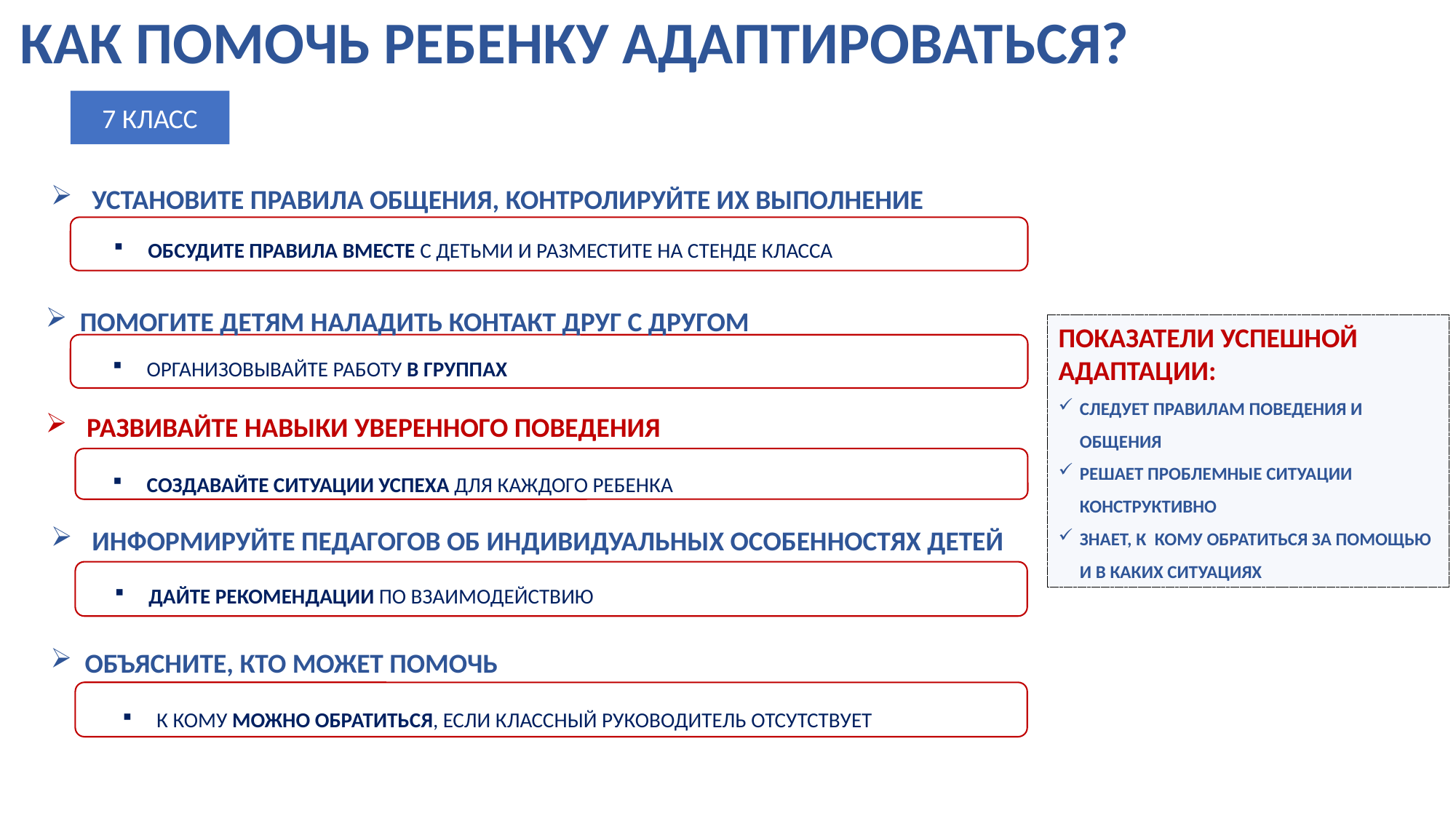

КАК ПОМОЧЬ РЕБЕНКУ АДАПТИРОВАТЬСЯ?
7 КЛАСС
УСТАНОВИТЕ ПРАВИЛА ОБЩЕНИЯ, КОНТРОЛИРУЙТЕ ИХ ВЫПОЛНЕНИЕ

ОБСУДИТЕ ПРАВИЛА ВМЕСТЕ С ДЕТЬМИ И РАЗМЕСТИТЕ НА СТЕНДЕ КЛАССА
ПОМОГИТЕ ДЕТЯМ НАЛАДИТЬ КОНТАКТ ДРУГ С ДРУГОМ
ПОКАЗАТЕЛИ УСПЕШНОЙ АДАПТАЦИИ:
СЛЕДУЕТ ПРАВИЛАМ ПОВЕДЕНИЯ И ОБЩЕНИЯ
РЕШАЕТ ПРОБЛЕМНЫЕ СИТУАЦИИ КОНСТРУКТИВНО
ЗНАЕТ, К  КОМУ ОБРАТИТЬСЯ ЗА ПОМОЩЬЮ И В КАКИХ СИТУАЦИЯХ

ОРГАНИЗОВЫВАЙТЕ РАБОТУ В ГРУППАХ
РАЗВИВАЙТЕ НАВЫКИ УВЕРЕННОГО ПОВЕДЕНИЯ

СОЗДАВАЙТЕ СИТУАЦИИ УСПЕХА ДЛЯ КАЖДОГО РЕБЕНКА

ИНФОРМИРУЙТЕ ПЕДАГОГОВ ОБ ИНДИВИДУАЛЬНЫХ ОСОБЕННОСТЯХ ДЕТЕЙ

ДАЙТЕ РЕКОМЕНДАЦИИ ПО ВЗАИМОДЕЙСТВИЮ

ОБЪЯСНИТЕ, КТО МОЖЕТ ПОМОЧЬ

К КОМУ МОЖНО ОБРАТИТЬСЯ, ЕСЛИ КЛАССНЫЙ РУКОВОДИТЕЛЬ ОТСУТСТВУЕТ

13